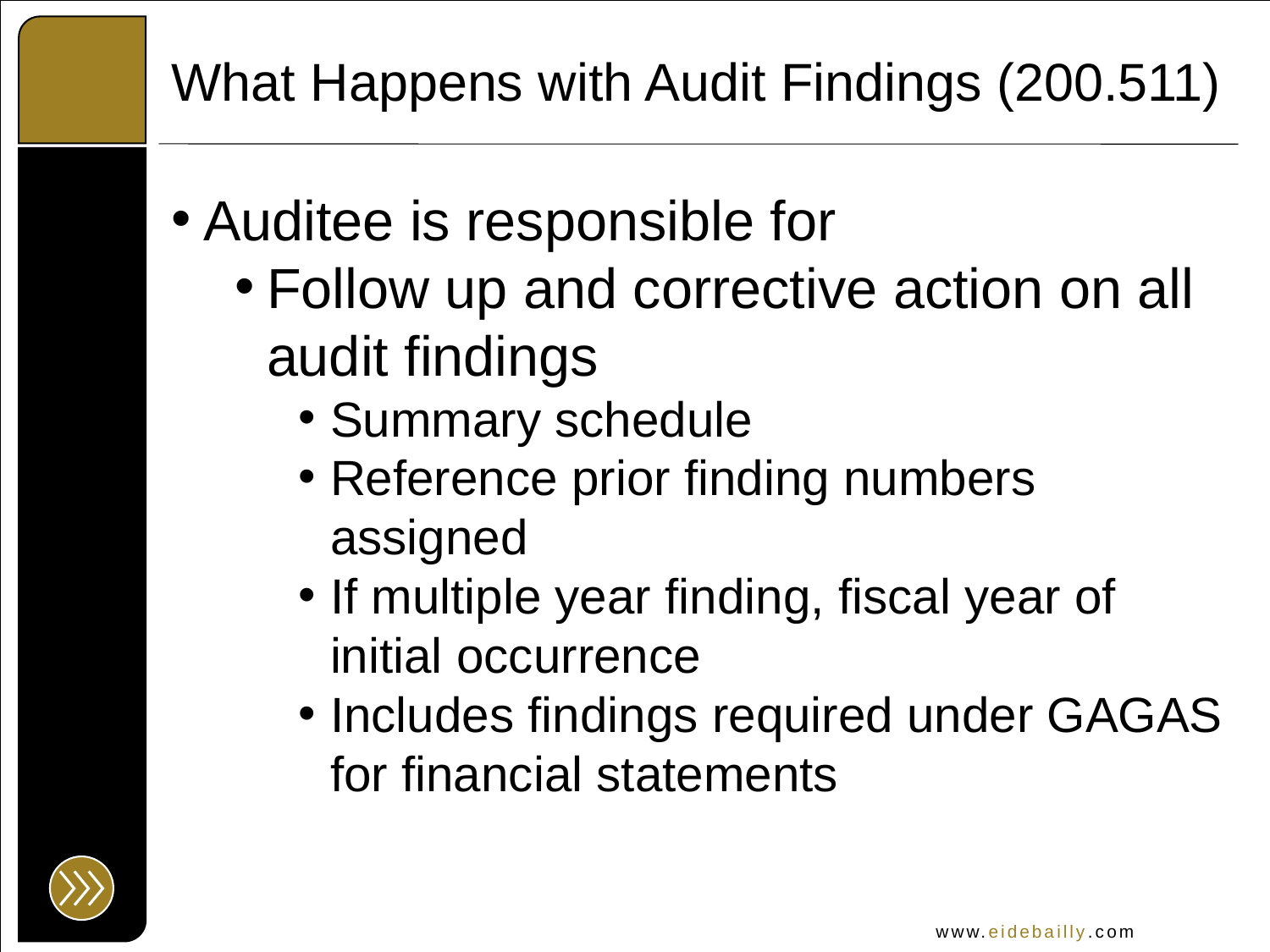

# What Happens with Audit Findings (200.511)
Auditee is responsible for
Follow up and corrective action on all audit findings
Summary schedule
Reference prior finding numbers assigned
If multiple year finding, fiscal year of initial occurrence
Includes findings required under GAGAS for financial statements